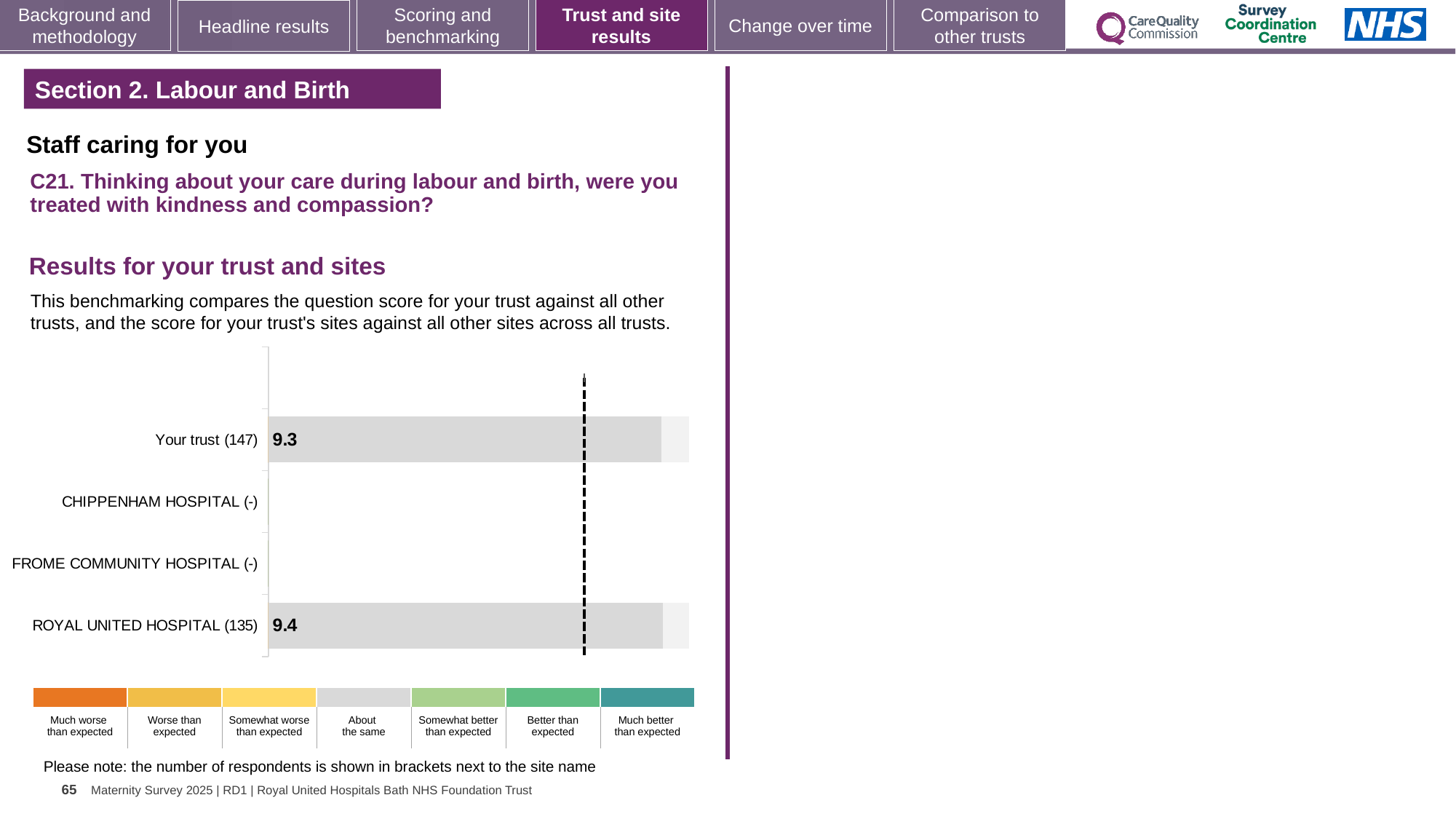

Section 2. Labour and Birth
Staff caring for you
C21. Thinking about your care during labour and birth, were you treated with kindness and compassion?
Results for your trust and sites
This benchmarking compares the question score for your trust against all other trusts, and the score for your trust's sites against all other sites across all trusts.

[unsupported chart]

|  |  |  |  |  |  |  |
| --- | --- | --- | --- | --- | --- | --- |
| Much worse than expected | Worse than expected | Somewhat worse than expected | About the same | Somewhat better than expected | Better than expected | Much better than expected |
Please note: the number of respondents is shown in brackets next to the site name
65